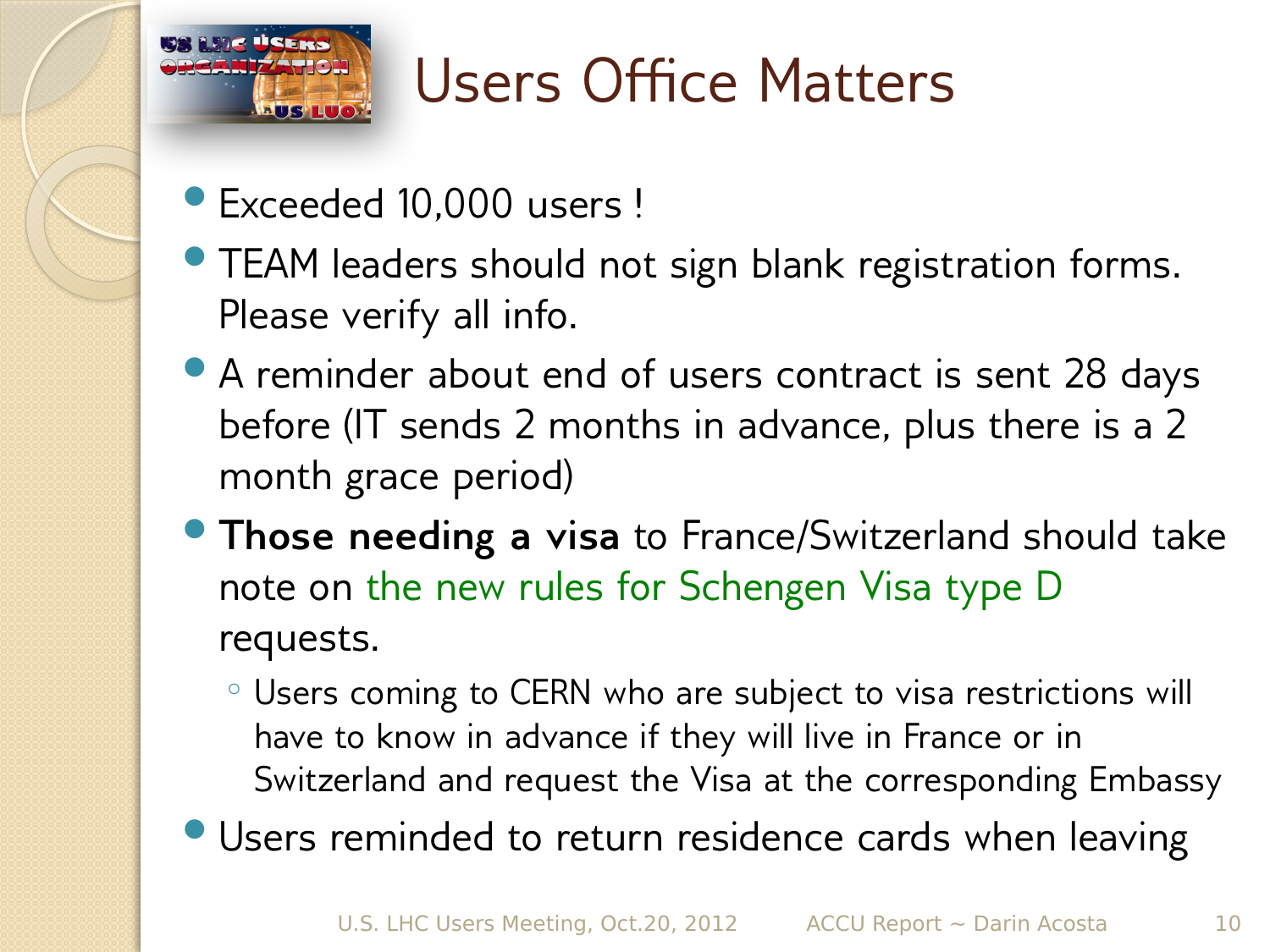

# Users Office Matters
Exceeded 10,000 users !
TEAM leaders should not sign blank registration forms. Please verify all info.
A reminder about end of users contract is sent 28 days before (IT sends 2 months in advance, plus there is a 2 month grace period)
Those needing a visa to France/Switzerland should take note on the new rules for Schengen Visa type D requests.
Users coming to CERN who are subject to visa restrictions will have to know in advance if they will live in France or in Switzerland and request the Visa at the corresponding Embassy
Users reminded to return residence cards when leaving
U.S. LHC Users Meeting, Oct.20, 2012
ACCU Report ~ Darin Acosta
10